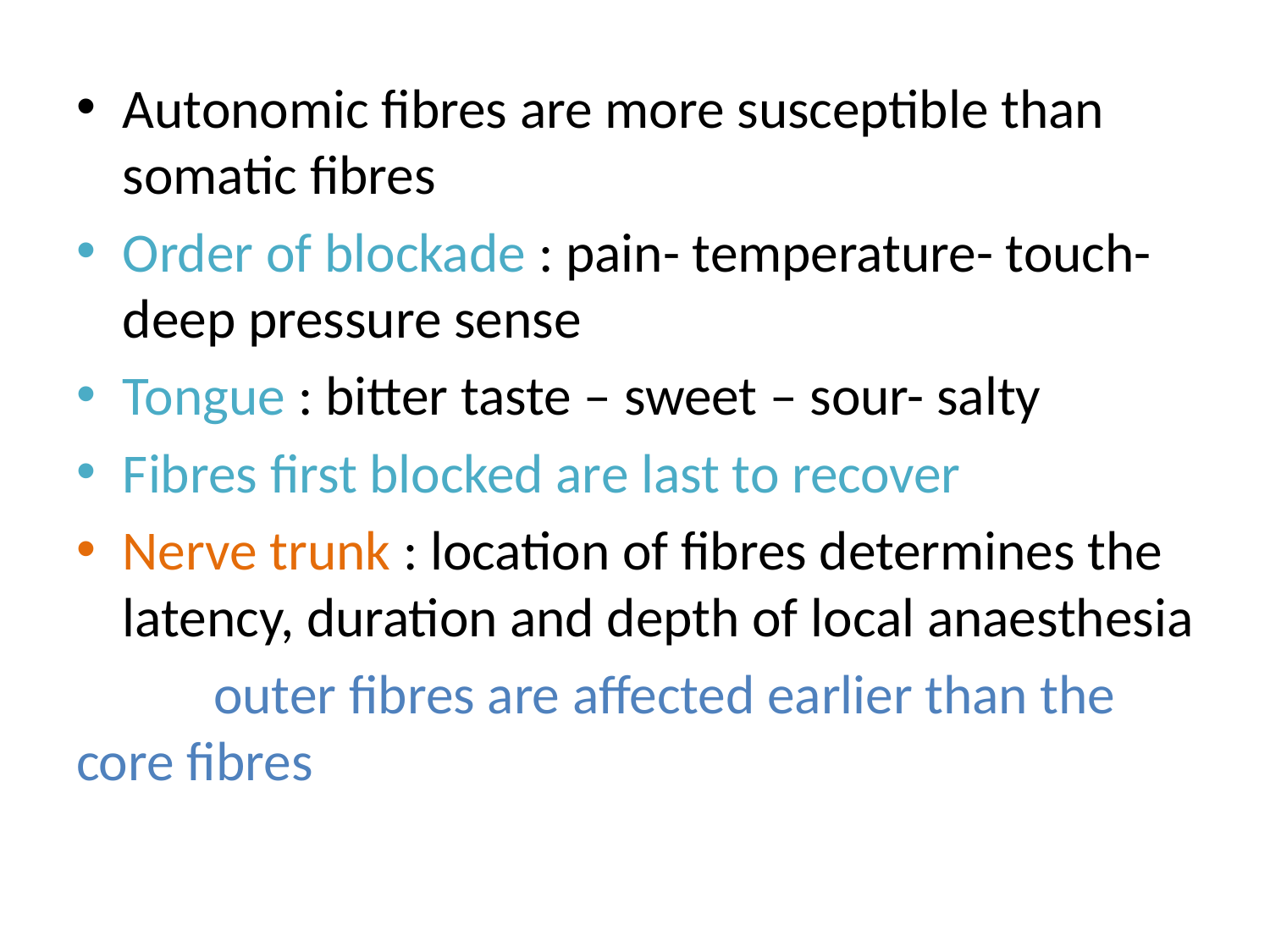

Autonomic fibres are more susceptible than somatic fibres
Order of blockade : pain- temperature- touch-deep pressure sense
Tongue : bitter taste – sweet – sour- salty
Fibres first blocked are last to recover
Nerve trunk : location of fibres determines the latency, duration and depth of local anaesthesia
           outer fibres are affected earlier than the core fibres